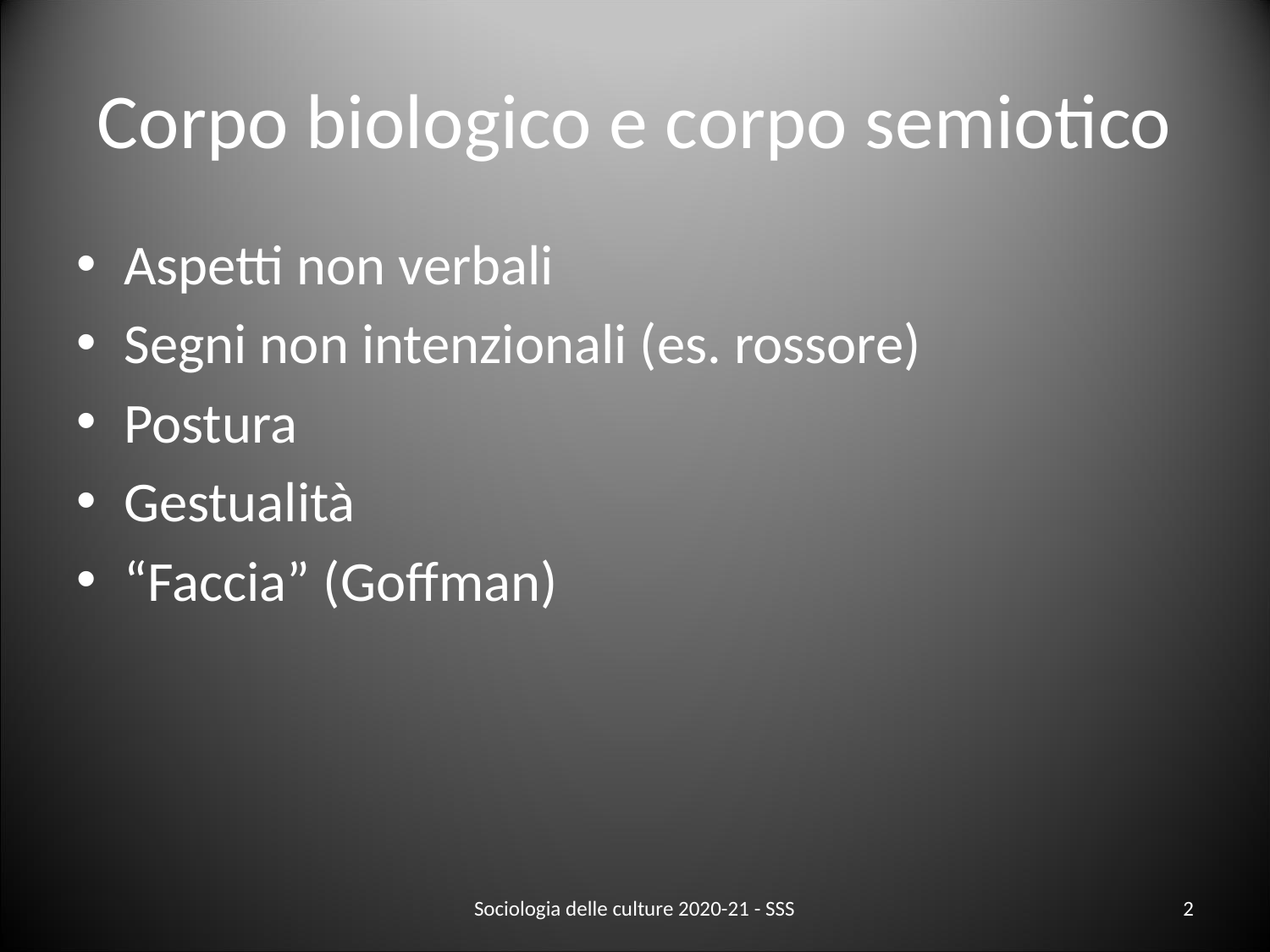

# Corpo biologico e corpo semiotico
Aspetti non verbali
Segni non intenzionali (es. rossore)
Postura
Gestualità
“Faccia” (Goffman)

Sociologia delle culture 2020-21 - SSS
2